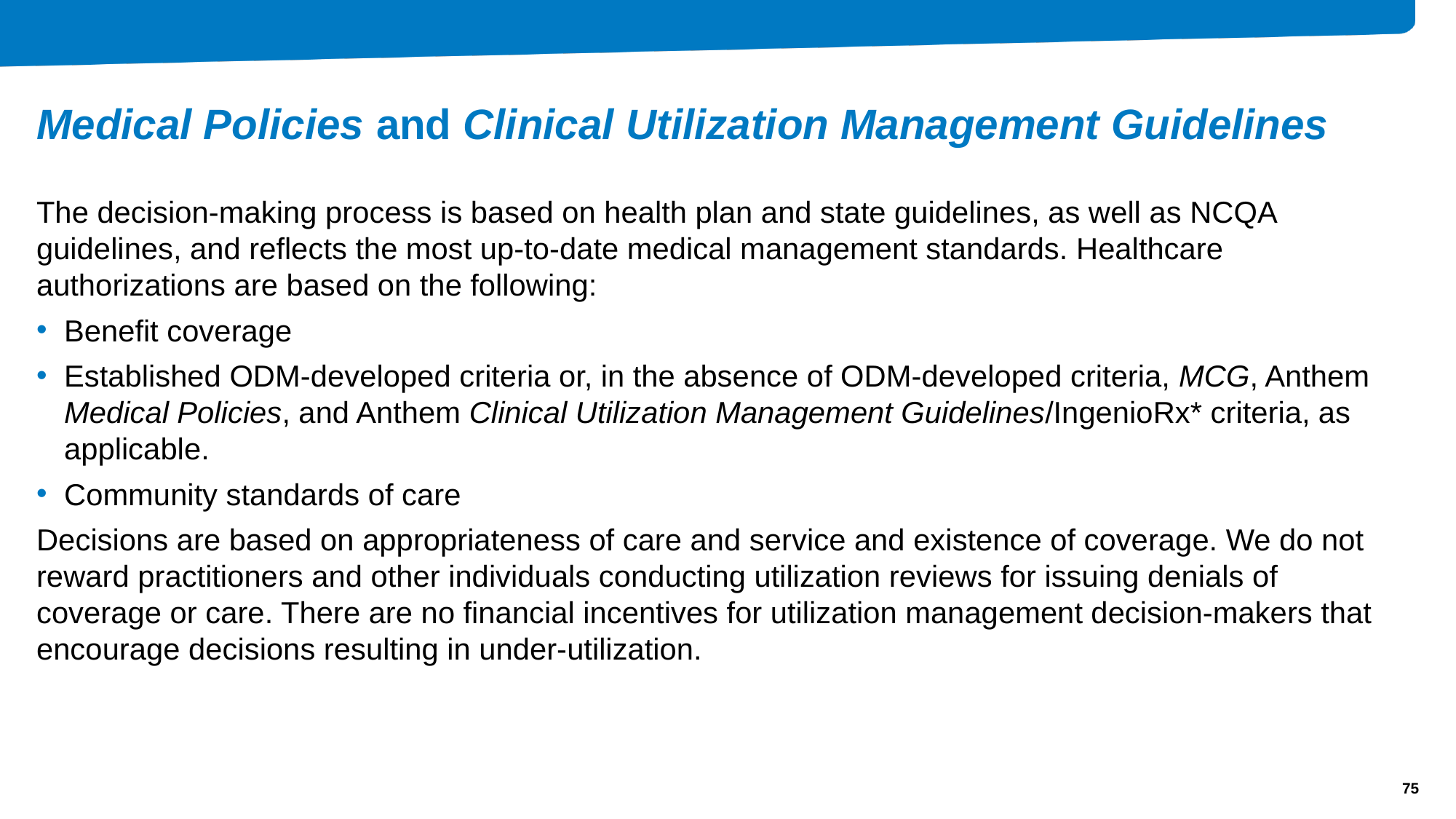

# Medical Policies and Clinical Utilization Management Guidelines
The decision-making process is based on health plan and state guidelines, as well as NCQA guidelines, and reflects the most up-to-date medical management standards. Healthcare authorizations are based on the following:
Benefit coverage
Established ODM-developed criteria or, in the absence of ODM-developed criteria, MCG, Anthem Medical Policies, and Anthem Clinical Utilization Management Guidelines/IngenioRx* criteria, as applicable.
Community standards of care
Decisions are based on appropriateness of care and service and existence of coverage. We do not reward practitioners and other individuals conducting utilization reviews for issuing denials of coverage or care. There are no financial incentives for utilization management decision-makers that encourage decisions resulting in under-utilization.

75